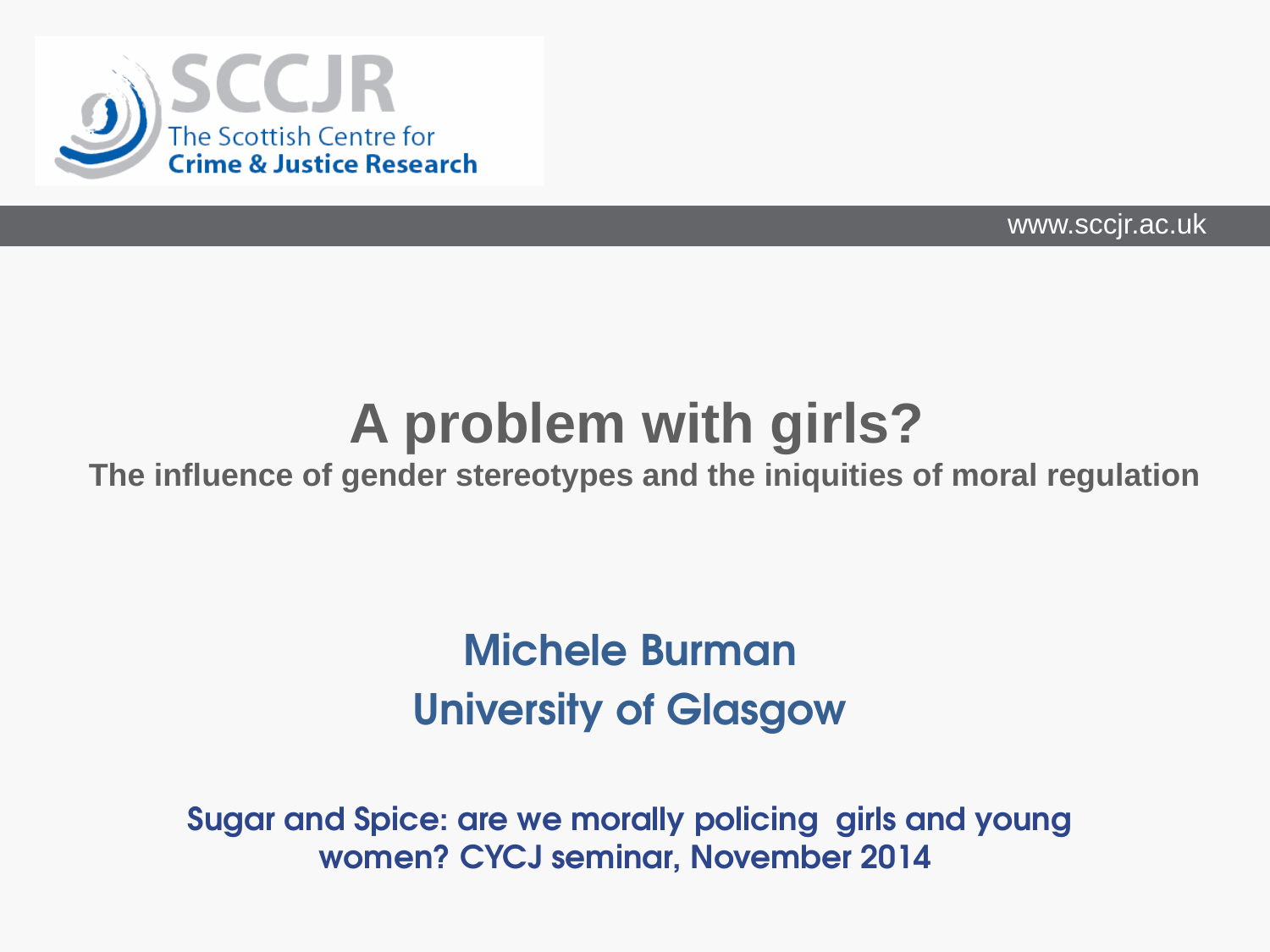

# A problem with girls? The influence of gender stereotypes and the iniquities of moral regulation

Michele Burman
University of Glasgow

Sugar and Spice: are we morally policing  girls and young women? CYCJ seminar, November 2014